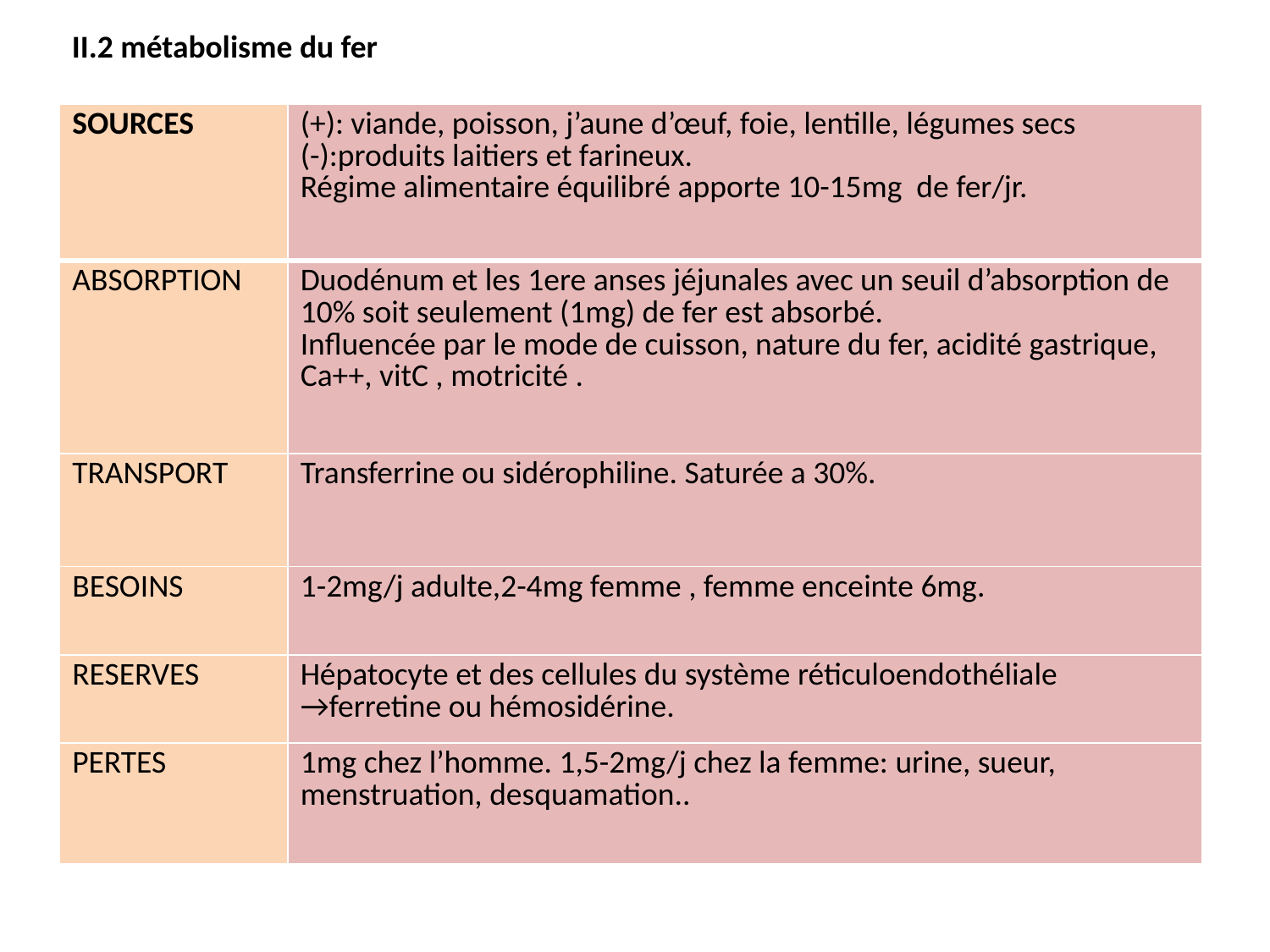

II.2 métabolisme du fer
| SOURCES | (+): viande, poisson, j’aune d’œuf, foie, lentille, légumes secs (-):produits laitiers et farineux. Régime alimentaire équilibré apporte 10-15mg de fer/jr. |
| --- | --- |
| ABSORPTION | Duodénum et les 1ere anses jéjunales avec un seuil d’absorption de 10% soit seulement (1mg) de fer est absorbé. Influencée par le mode de cuisson, nature du fer, acidité gastrique, Ca++, vitC , motricité . |
| TRANSPORT | Transferrine ou sidérophiline. Saturée a 30%. |
| BESOINS | 1-2mg/j adulte,2-4mg femme , femme enceinte 6mg. |
| RESERVES | Hépatocyte et des cellules du système réticuloendothéliale →ferretine ou hémosidérine. |
| PERTES | 1mg chez l’homme. 1,5-2mg/j chez la femme: urine, sueur, menstruation, desquamation.. |